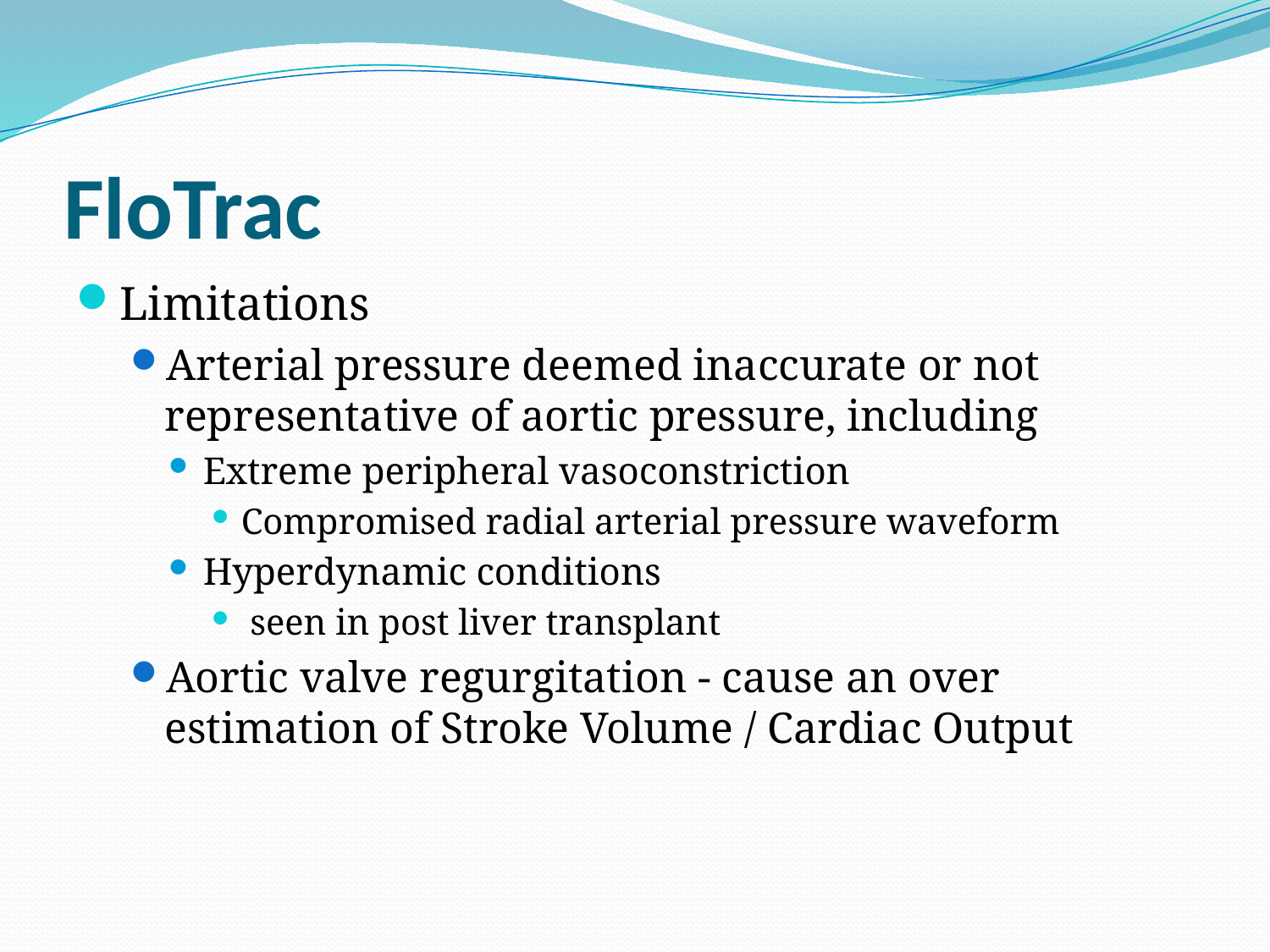

# FloTrac
Limitations
Arterial pressure deemed inaccurate or not representative of aortic pressure, including
Extreme peripheral vasoconstriction
Compromised radial arterial pressure waveform
Hyperdynamic conditions
 seen in post liver transplant
Aortic valve regurgitation - cause an over estimation of Stroke Volume / Cardiac Output